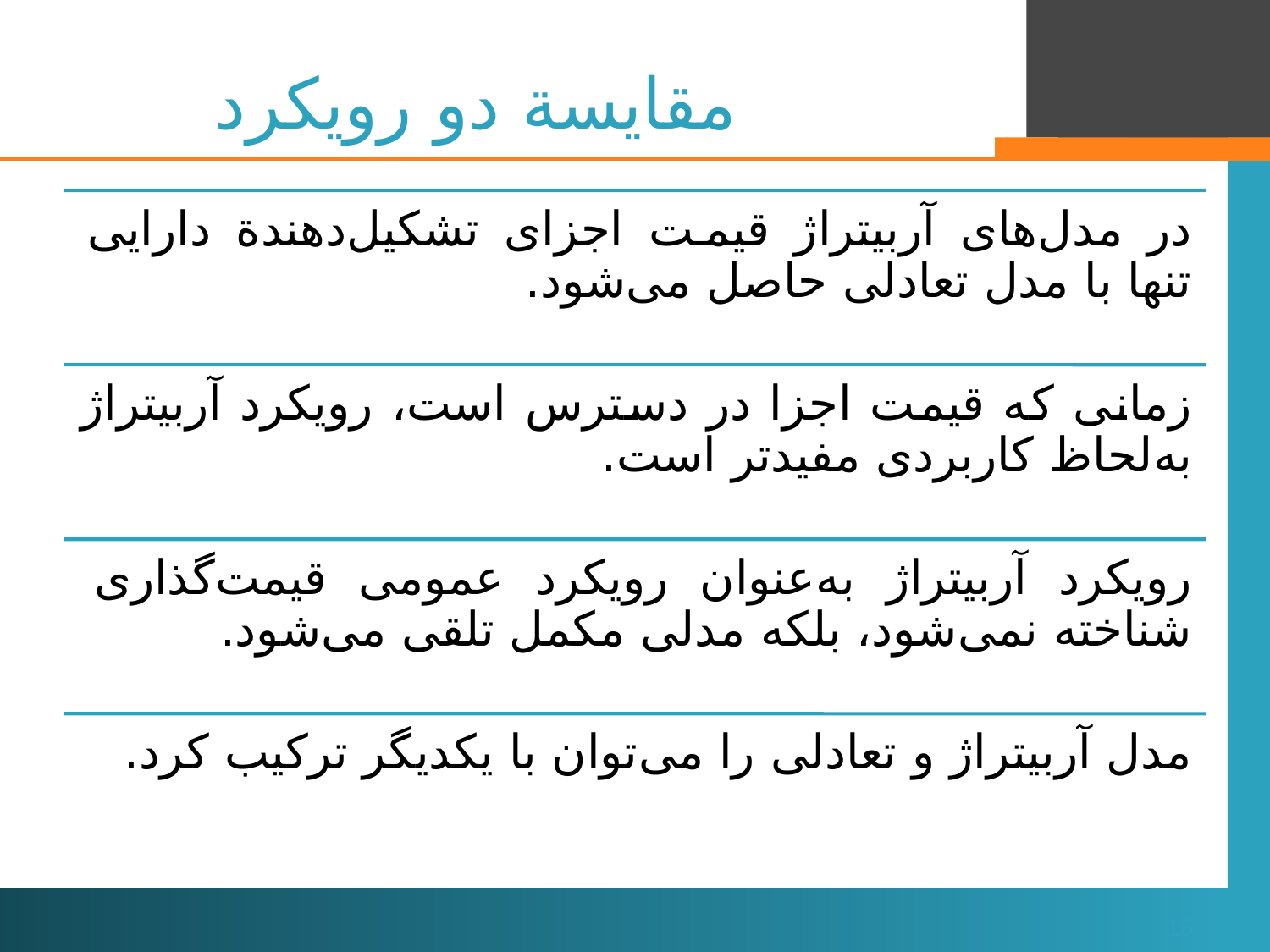

# مقایسة دو رویکرد
در مدل‌های آربیتراژ قیمت اجزای تشکیل‌دهندة دارایی تنها با مدل تعادلی حاصل می‌شود.
زمانی که قیمت اجزا در دسترس است، رویکرد آربیتراژ به‌لحاظ کاربردی مفیدتر است.
رویکرد آربیتراژ به‌عنوان رویکرد عمومی قیمت‌گذاری شناخته نمی‌شود، بلکه مدلی مکمل تلقی می‌شود.
مدل آربیتراژ و تعادلی را می‌توان با یکدیگر ترکیب کرد.
18